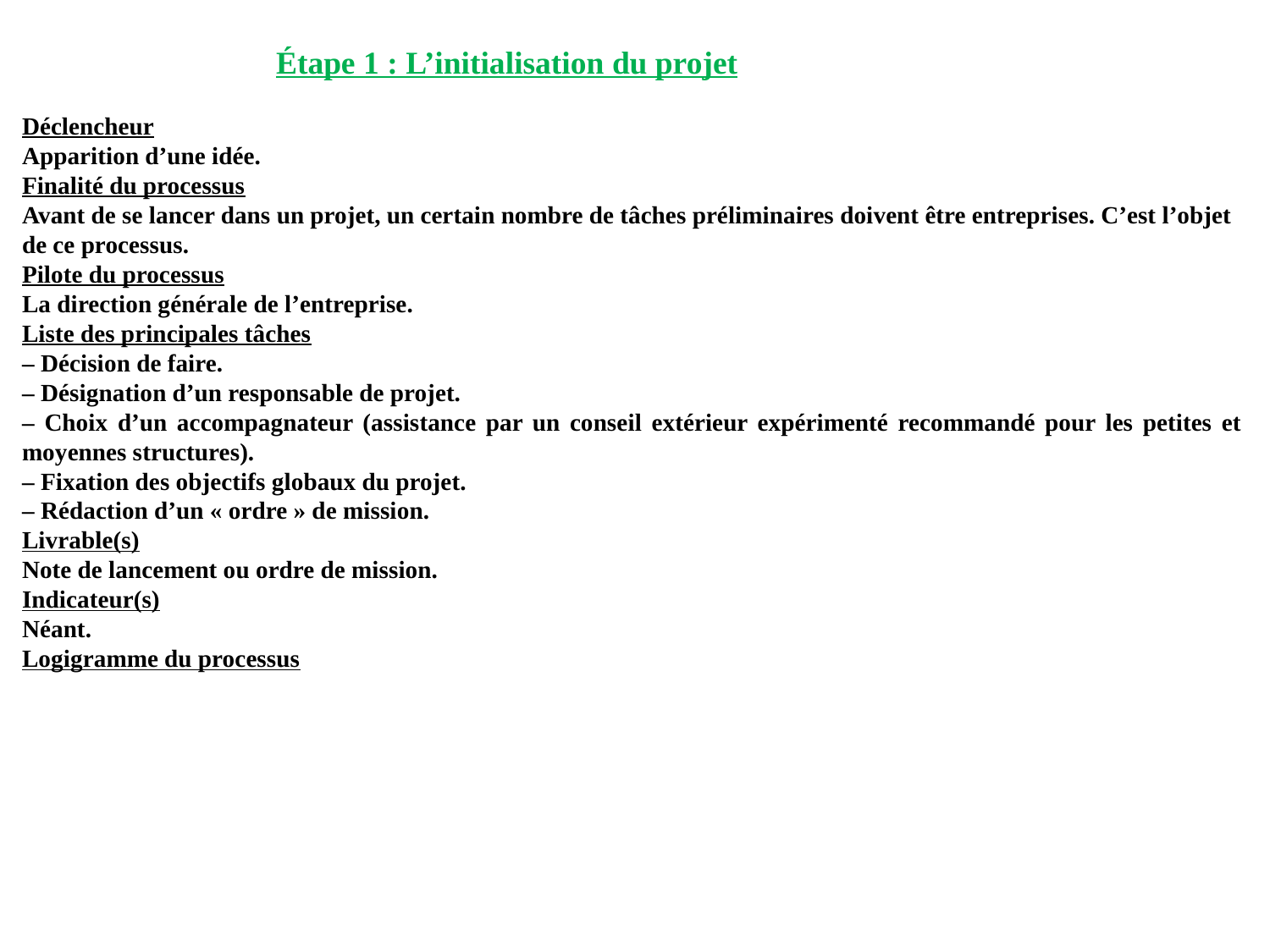

Étape 1 : L’initialisation du projet

Déclencheur
Apparition d’une idée.
Finalité du processus
Avant de se lancer dans un projet, un certain nombre de tâches préliminaires doivent être entreprises. C’est l’objet de ce processus.
Pilote du processus
La direction générale de l’entreprise.
Liste des principales tâches
– Décision de faire.
– Désignation d’un responsable de projet.
– Choix d’un accompagnateur (assistance par un conseil extérieur expérimenté recommandé pour les petites et moyennes structures).
– Fixation des objectifs globaux du projet.
– Rédaction d’un « ordre » de mission.
Livrable(s)
Note de lancement ou ordre de mission.
Indicateur(s)
Néant.
Logigramme du processus